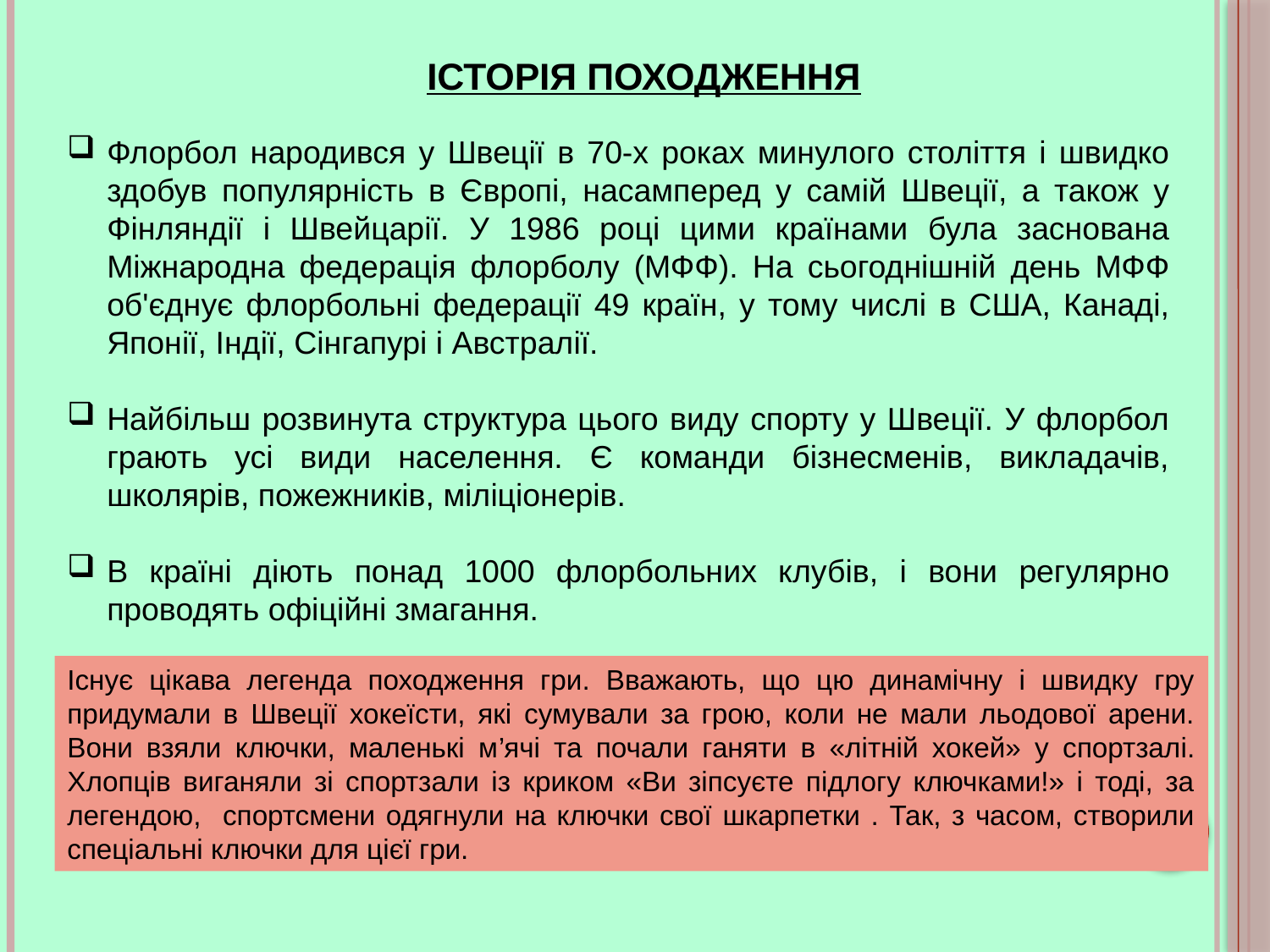

# Історія походження
Флорбол народився у Швеції в 70-х роках минулого століття і швидко здобув популярність в Європі, насамперед у самій Швеції, а також у Фінляндії і Швейцарії. У 1986 році цими країнами була заснована Міжнародна федерація флорболу (МФФ). На сьогоднішній день МФФ об'єднує флорбольні федерації 49 країн, у тому числі в США, Канаді, Японії, Індії, Сінгапурі і Австралії.

Найбільш розвинута структура цього виду спорту у Швеції. У флорбол грають усі види населення. Є команди бізнесменів, викладачів, школярів, пожежників, міліціонерів.

В країні діють понад 1000 флорбольних клубів, і вони регулярно проводять офіційні змагання.

Існує цікава легенда походження гри. Вважають, що цю динамічну і швидку гру придумали в Швеції хокеїсти, які сумували за грою, коли не мали льодової арени. Вони взяли ключки, маленькі м’ячі та почали ганяти в «літній хокей» у спортзалі. Хлопців виганяли зі спортзали із криком «Ви зіпсуєте підлогу ключками!» і тоді, за легендою,  спортсмени одягнули на ключки свої шкарпетки . Так, з часом, створили спеціальні ключки для цієї гри.